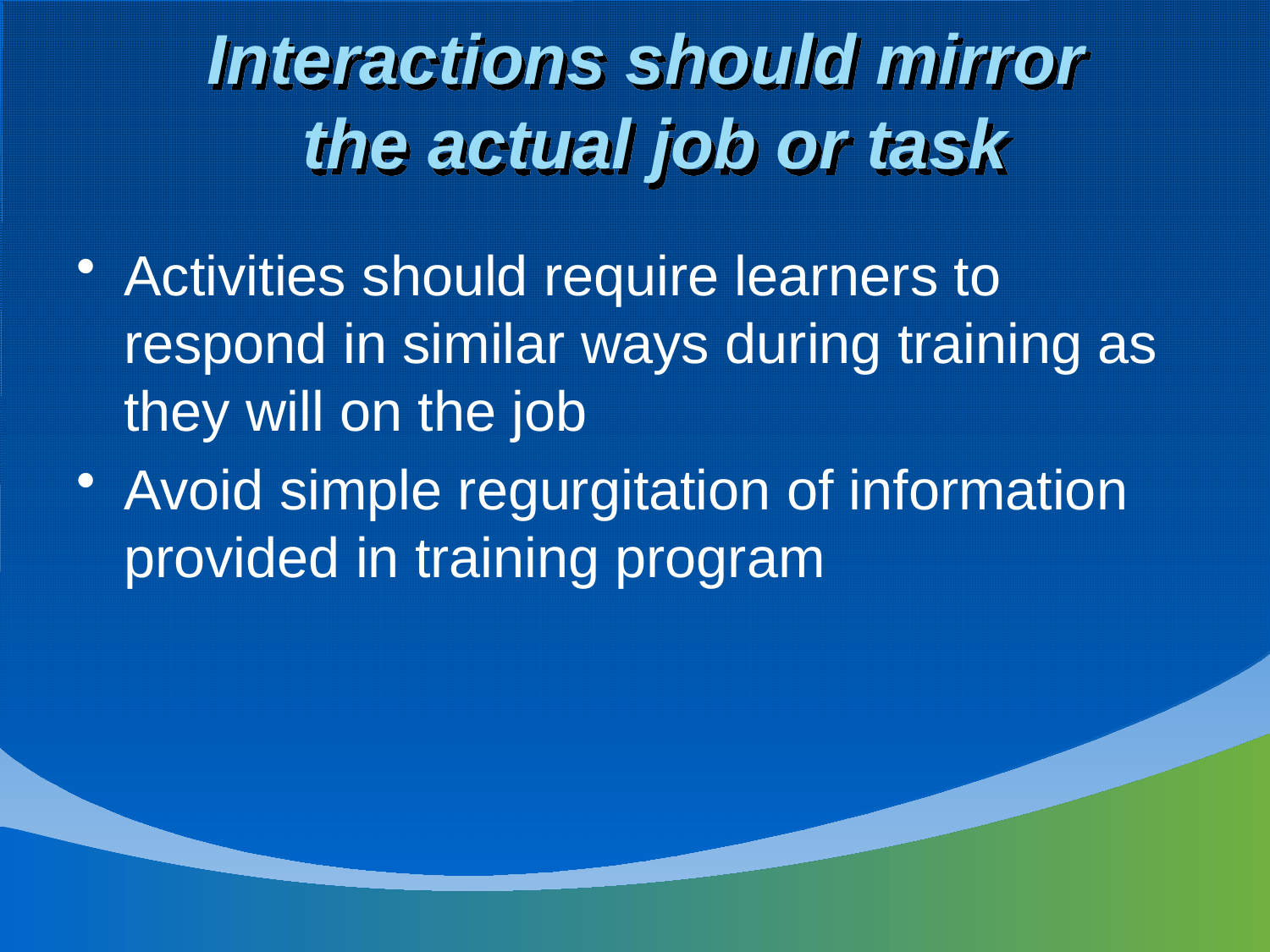

# Interactions should mirror the actual job or task
Activities should require learners to respond in similar ways during training as they will on the job
Avoid simple regurgitation of information provided in training program